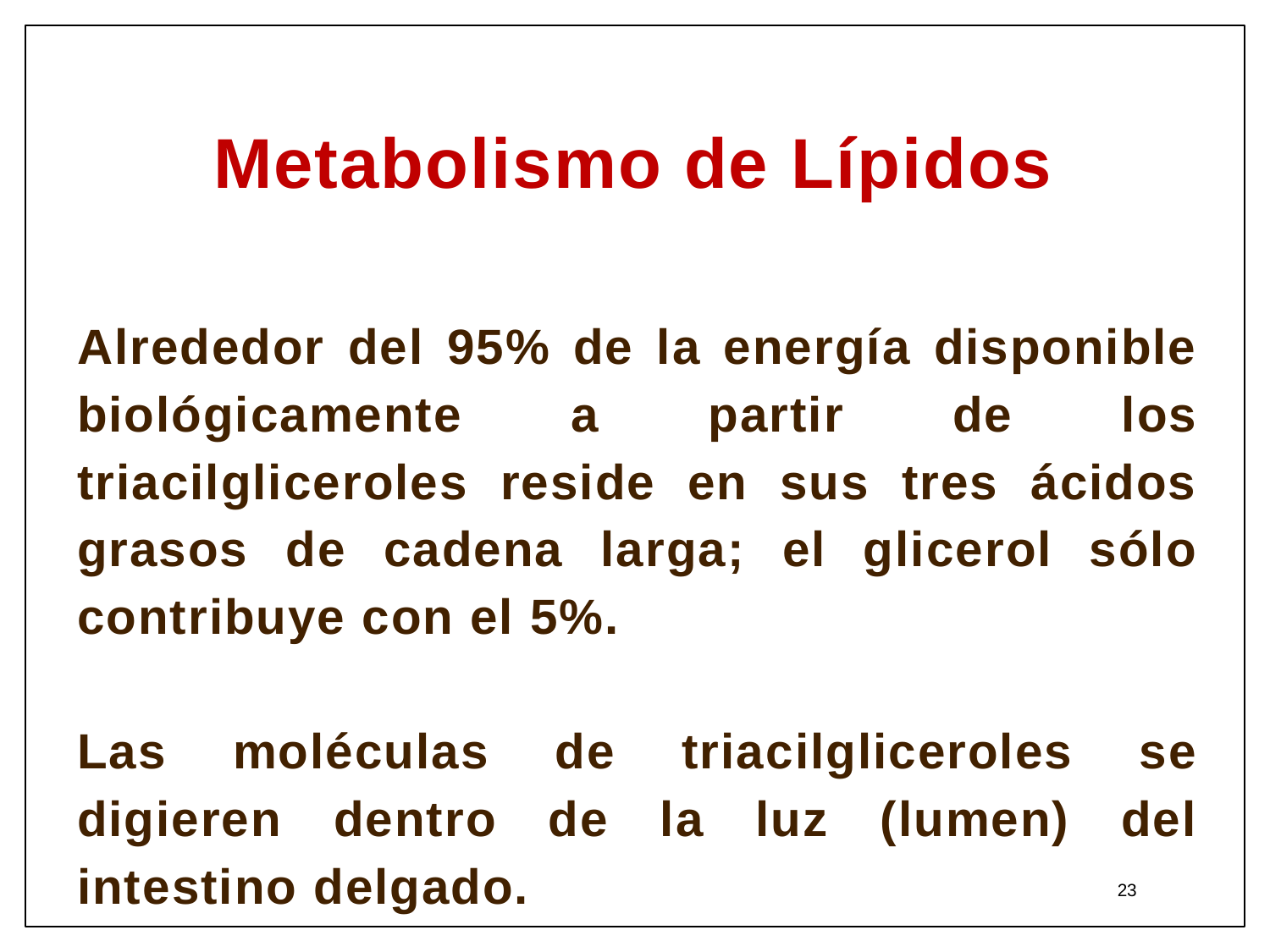

# Metabolismo de Lípidos
Alrededor del 95% de la energía disponible biológicamente a partir de los triacilgliceroles reside en sus tres ácidos grasos de cadena larga; el glicerol sólo contribuye con el 5%.

Las moléculas de triacilgliceroles se digieren dentro de la luz (lumen) del intestino delgado.
23